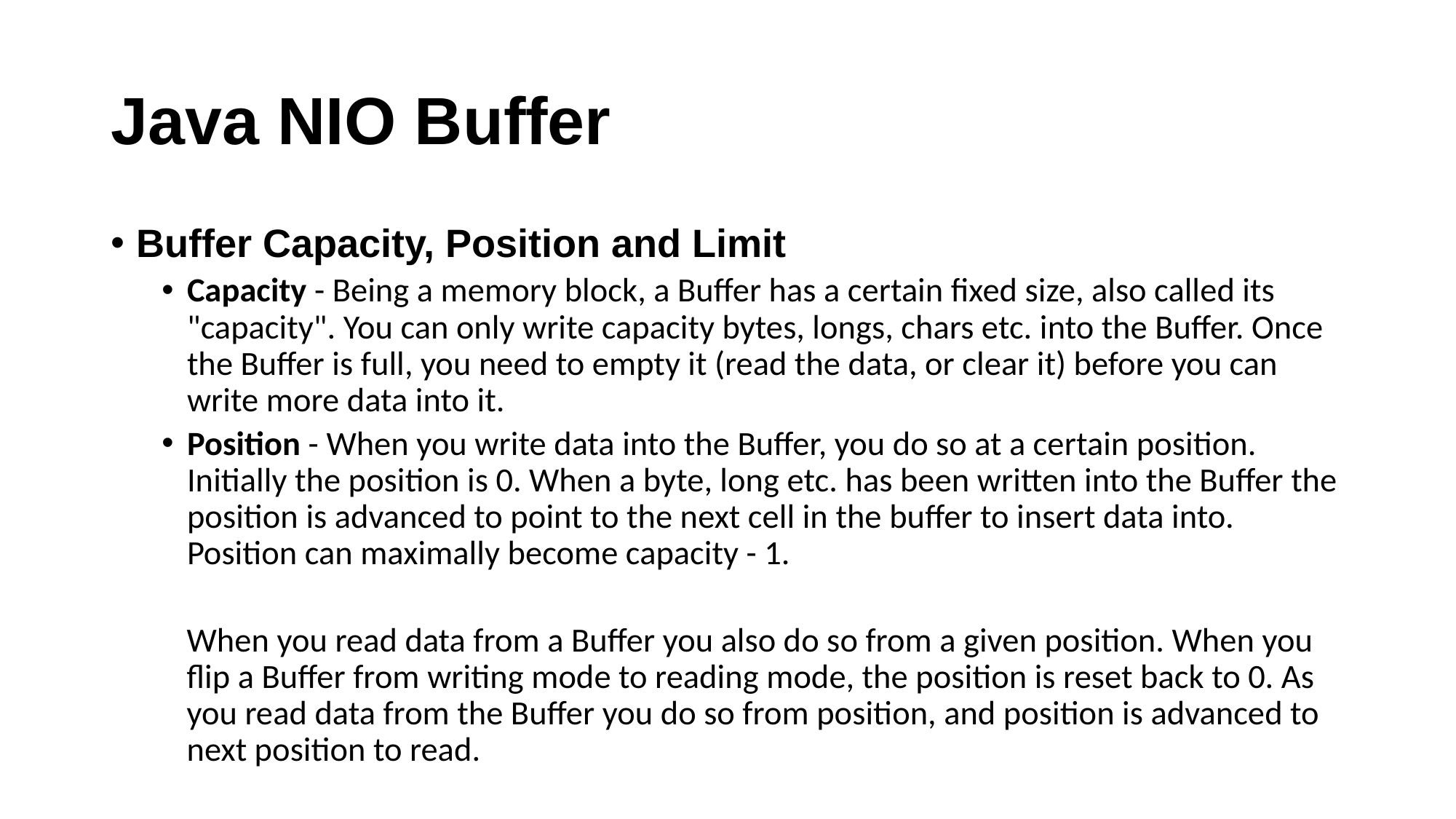

# Java NIO Buffer
Buffer Capacity, Position and Limit
Capacity - Being a memory block, a Buffer has a certain fixed size, also called its "capacity". You can only write capacity bytes, longs, chars etc. into the Buffer. Once the Buffer is full, you need to empty it (read the data, or clear it) before you can write more data into it.
Position - When you write data into the Buffer, you do so at a certain position. Initially the position is 0. When a byte, long etc. has been written into the Buffer the position is advanced to point to the next cell in the buffer to insert data into. Position can maximally become capacity - 1.

When you read data from a Buffer you also do so from a given position. When you flip a Buffer from writing mode to reading mode, the position is reset back to 0. As you read data from the Buffer you do so from position, and position is advanced to next position to read.